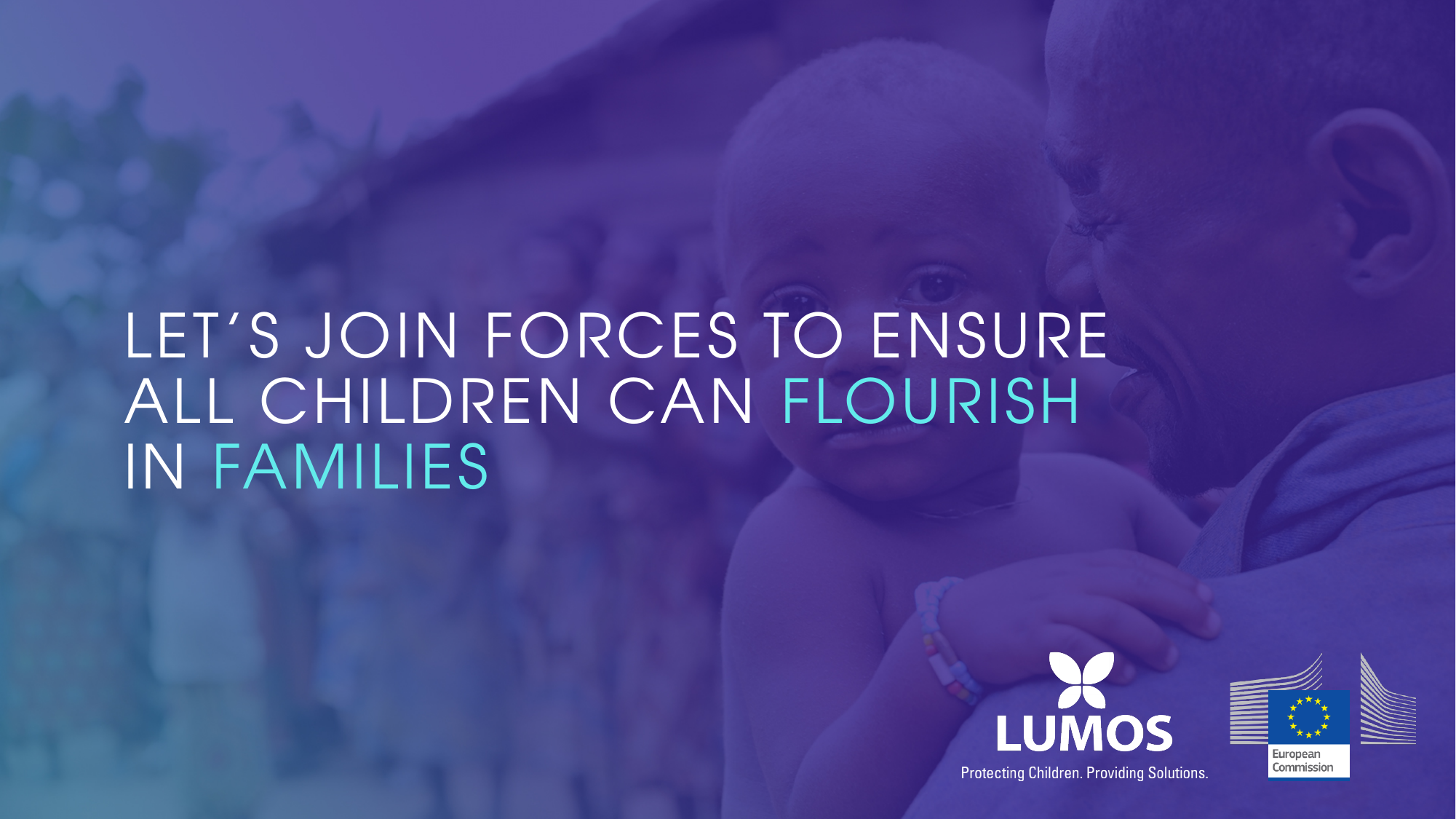

# LET’S JOIN FORCES TO ENSURE ALL CHILDREN CAN FLOURISH IN FAMILIES